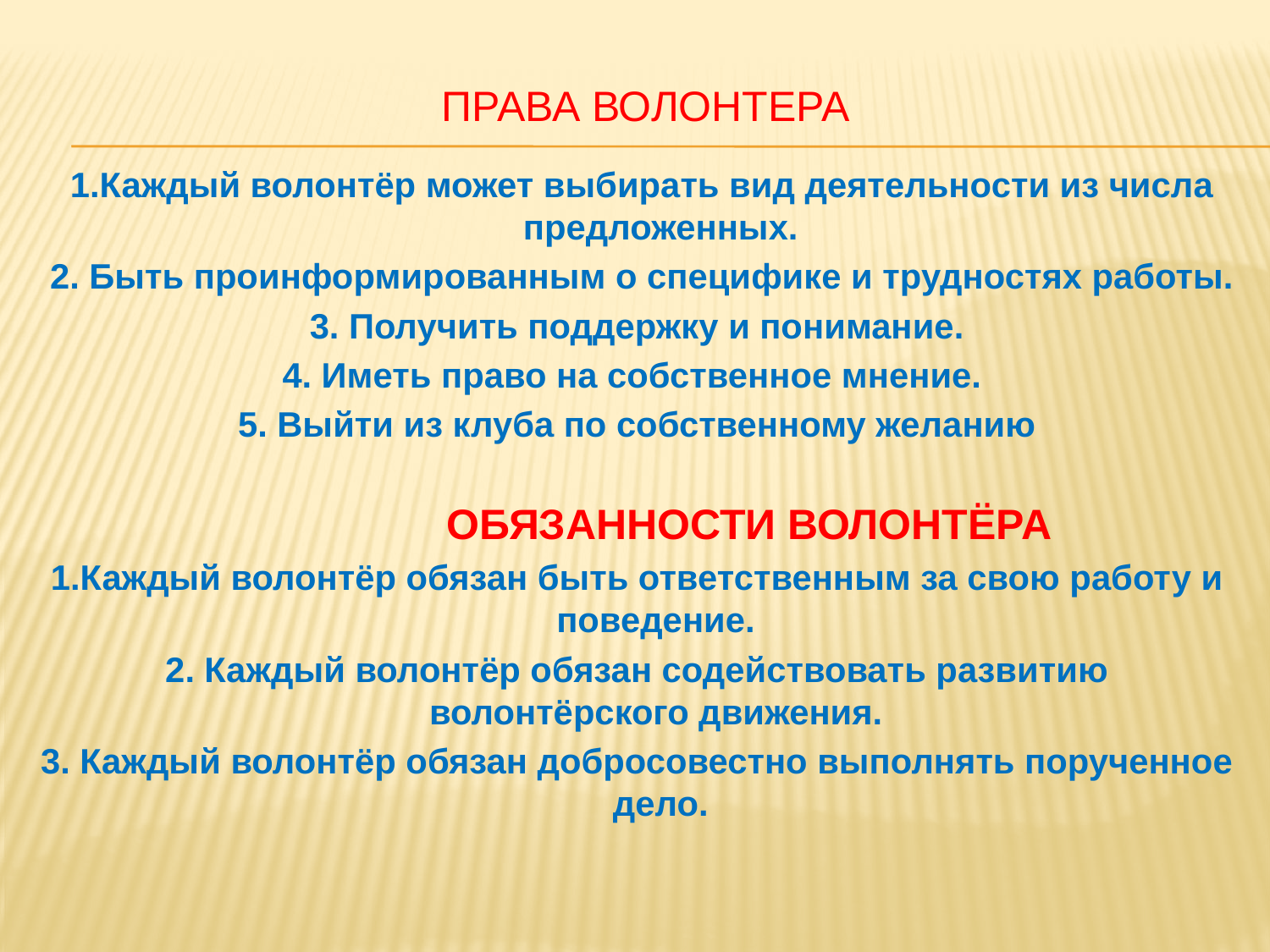

# Права волонтера
 1.Каждый волонтёр может выбирать вид деятельности из числа предложенных.
 2. Быть проинформированным о специфике и трудностях работы.
 3. Получить поддержку и понимание.
4. Иметь право на собственное мнение.
5. Выйти из клуба по собственному желанию

                                              ОБЯЗАННОСТИ ВОЛОНТЁРА
1.Каждый волонтёр обязан быть ответственным за свою работу и поведение.
2. Каждый волонтёр обязан содействовать развитию волонтёрского движения.
3. Каждый волонтёр обязан добросовестно выполнять порученное дело.